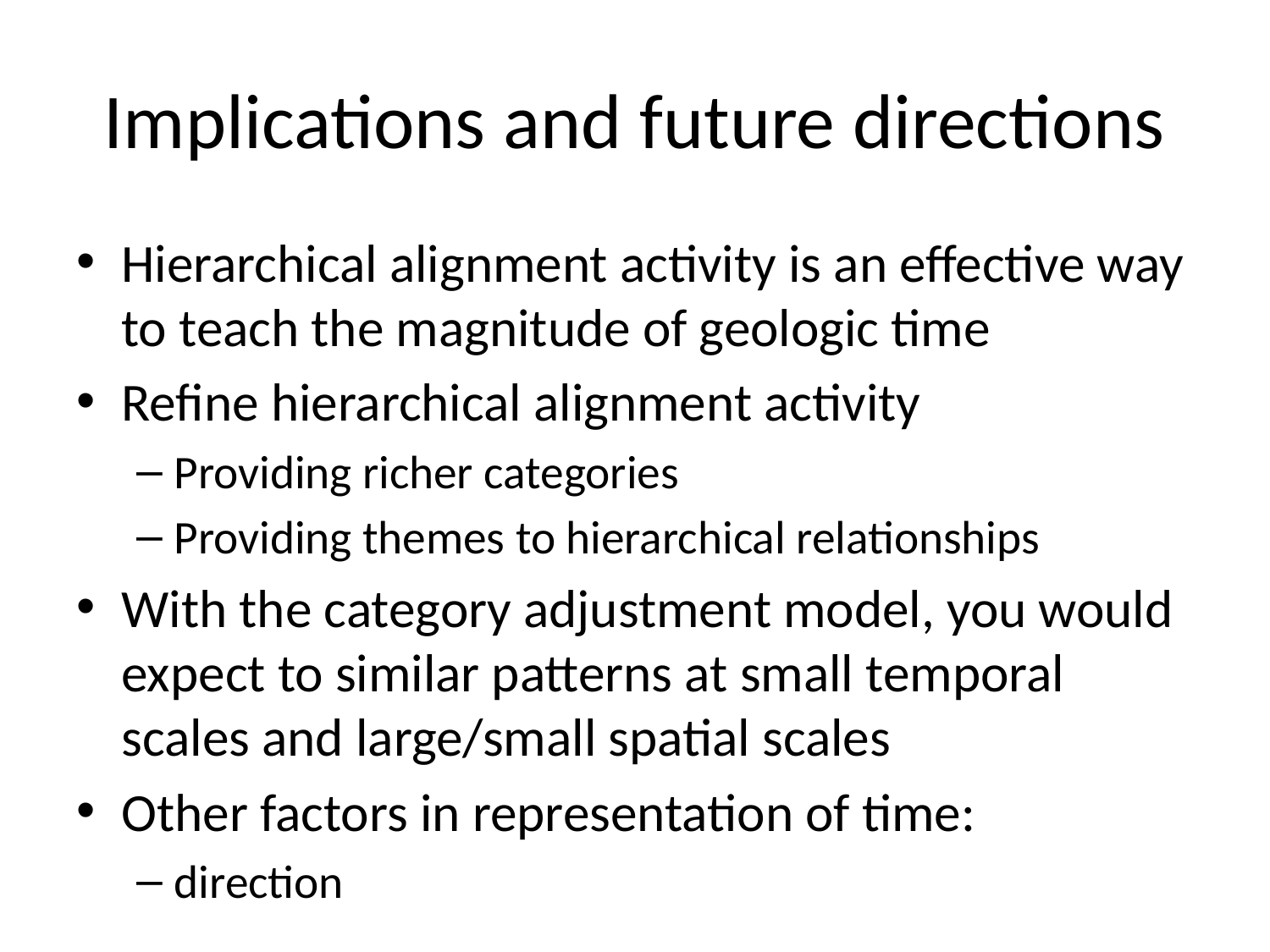

# Implications and future directions
Hierarchical alignment activity is an effective way to teach the magnitude of geologic time
Refine hierarchical alignment activity
Providing richer categories
Providing themes to hierarchical relationships
With the category adjustment model, you would expect to similar patterns at small temporal scales and large/small spatial scales
Other factors in representation of time:
direction